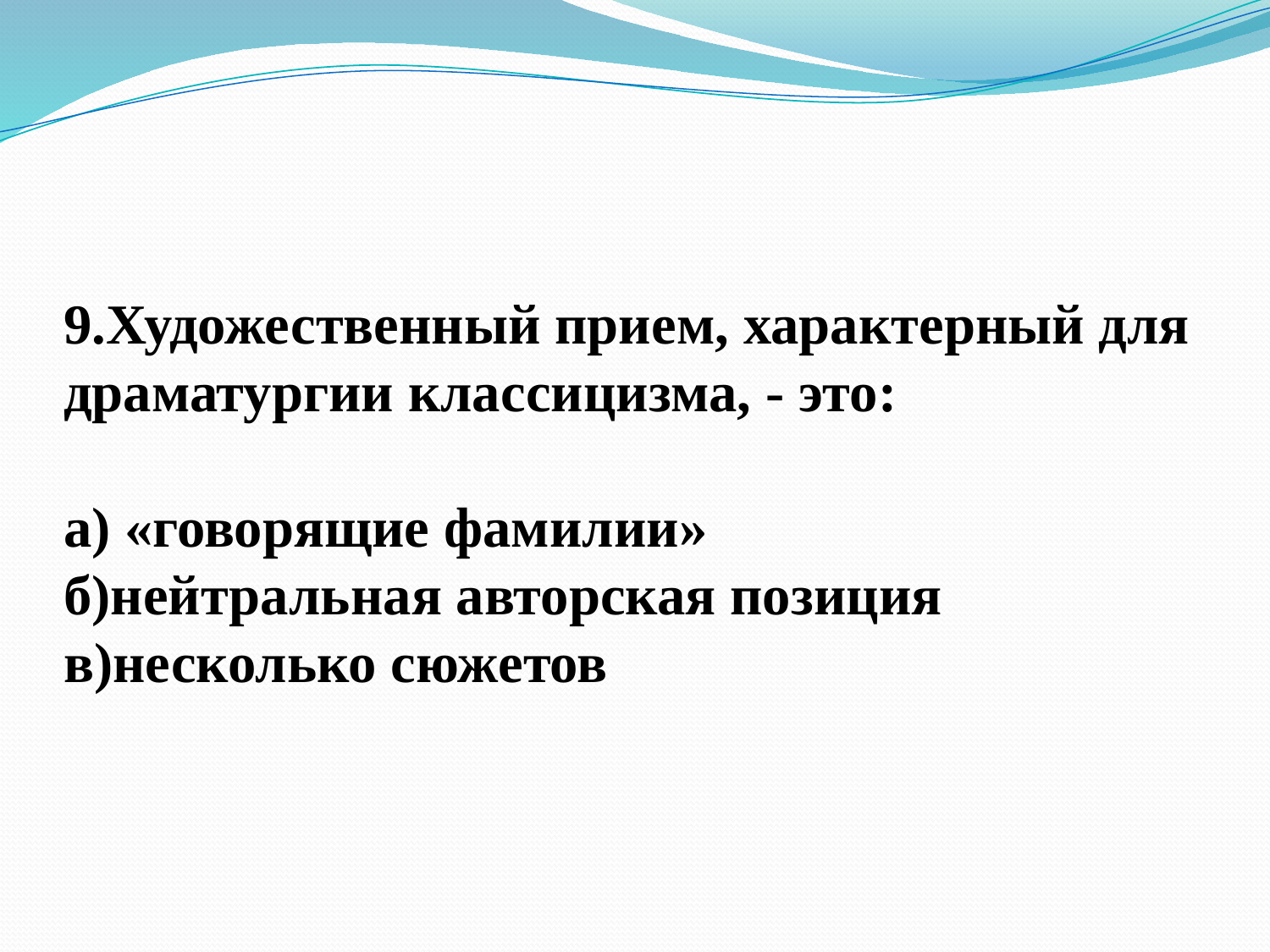

# 9.Художественный прием, характерный для драматургии классицизма, - это: а) «говорящие фамилии» б)нейтральная авторская позиция в)несколько сюжетов